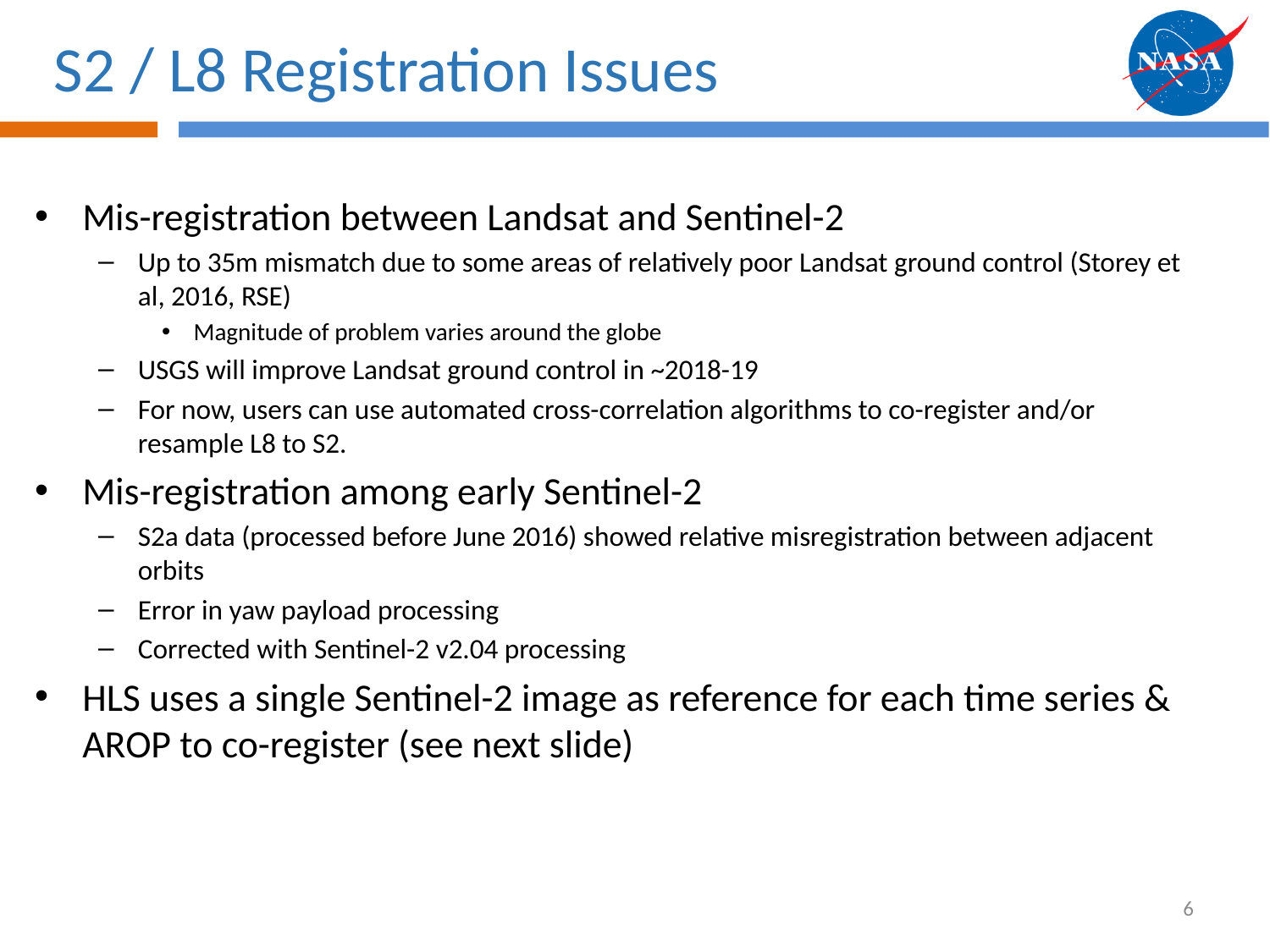

S2 / L8 Registration Issues
Mis-registration between Landsat and Sentinel-2
Up to 35m mismatch due to some areas of relatively poor Landsat ground control (Storey et al, 2016, RSE)
Magnitude of problem varies around the globe
USGS will improve Landsat ground control in ~2018-19
For now, users can use automated cross-correlation algorithms to co-register and/or resample L8 to S2.
Mis-registration among early Sentinel-2
S2a data (processed before June 2016) showed relative misregistration between adjacent orbits
Error in yaw payload processing
Corrected with Sentinel-2 v2.04 processing
HLS uses a single Sentinel-2 image as reference for each time series & AROP to co-register (see next slide)

6